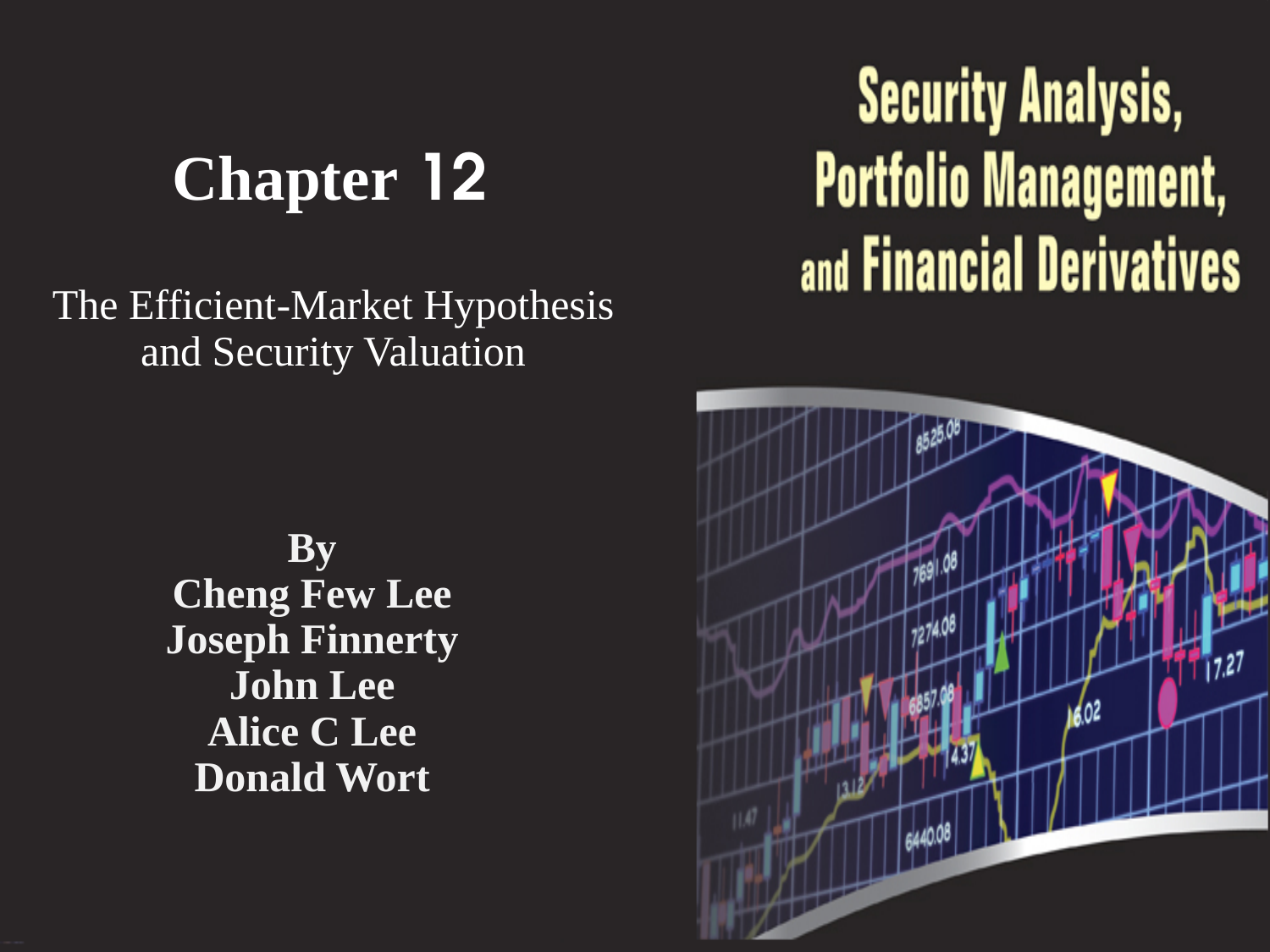

# Chapter 12
The Efficient-Market Hypothesis and Security Valuation
By
Cheng Few Lee
Joseph Finnerty
John Lee
Alice C Lee
Donald Wort